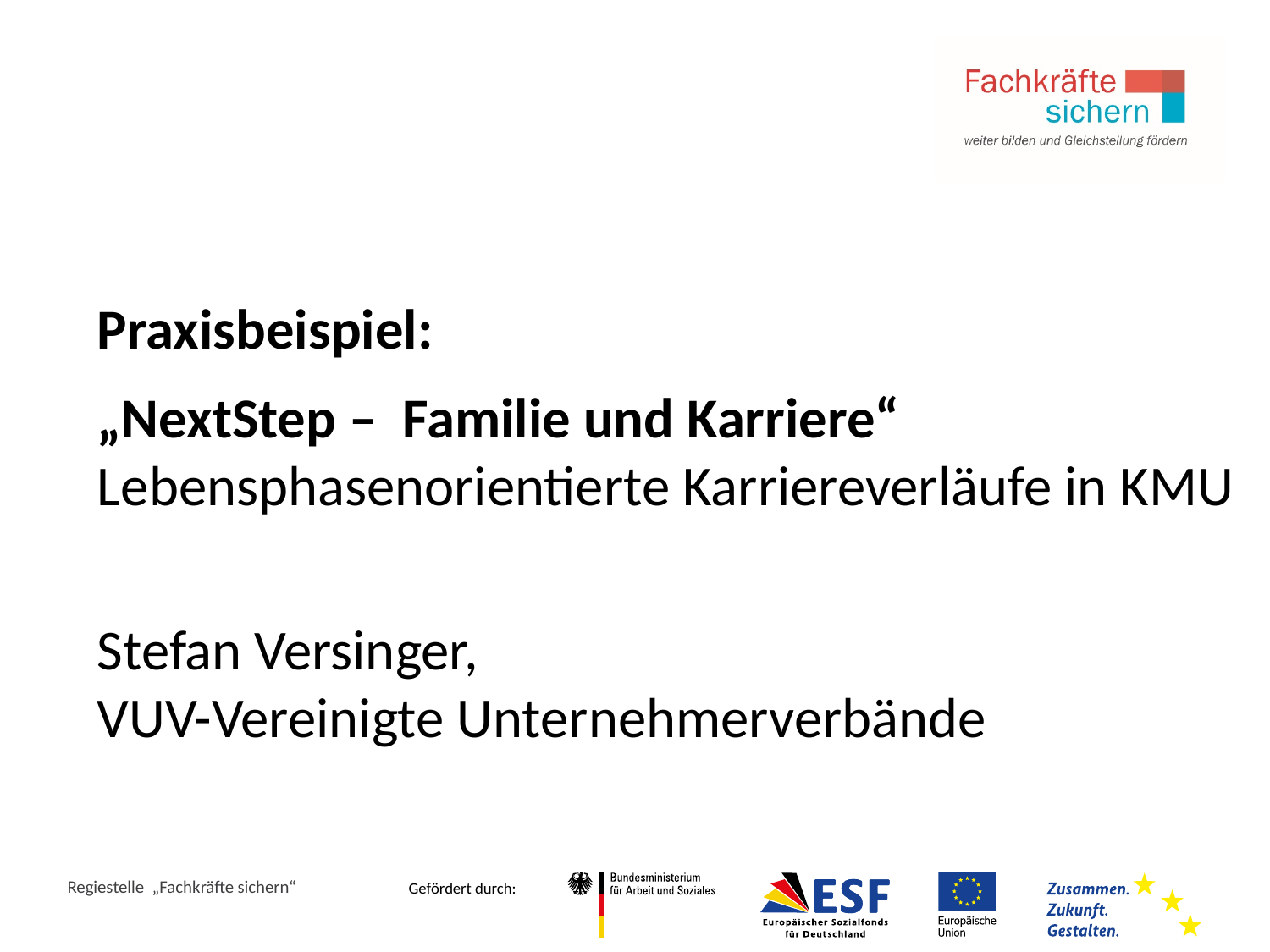

Praxisbeispiel:
„NextStep –  Familie und Karriere“
Lebensphasenorientierte Karriereverläufe in KMU
Stefan Versinger,
VUV-Vereinigte Unternehmerverbände